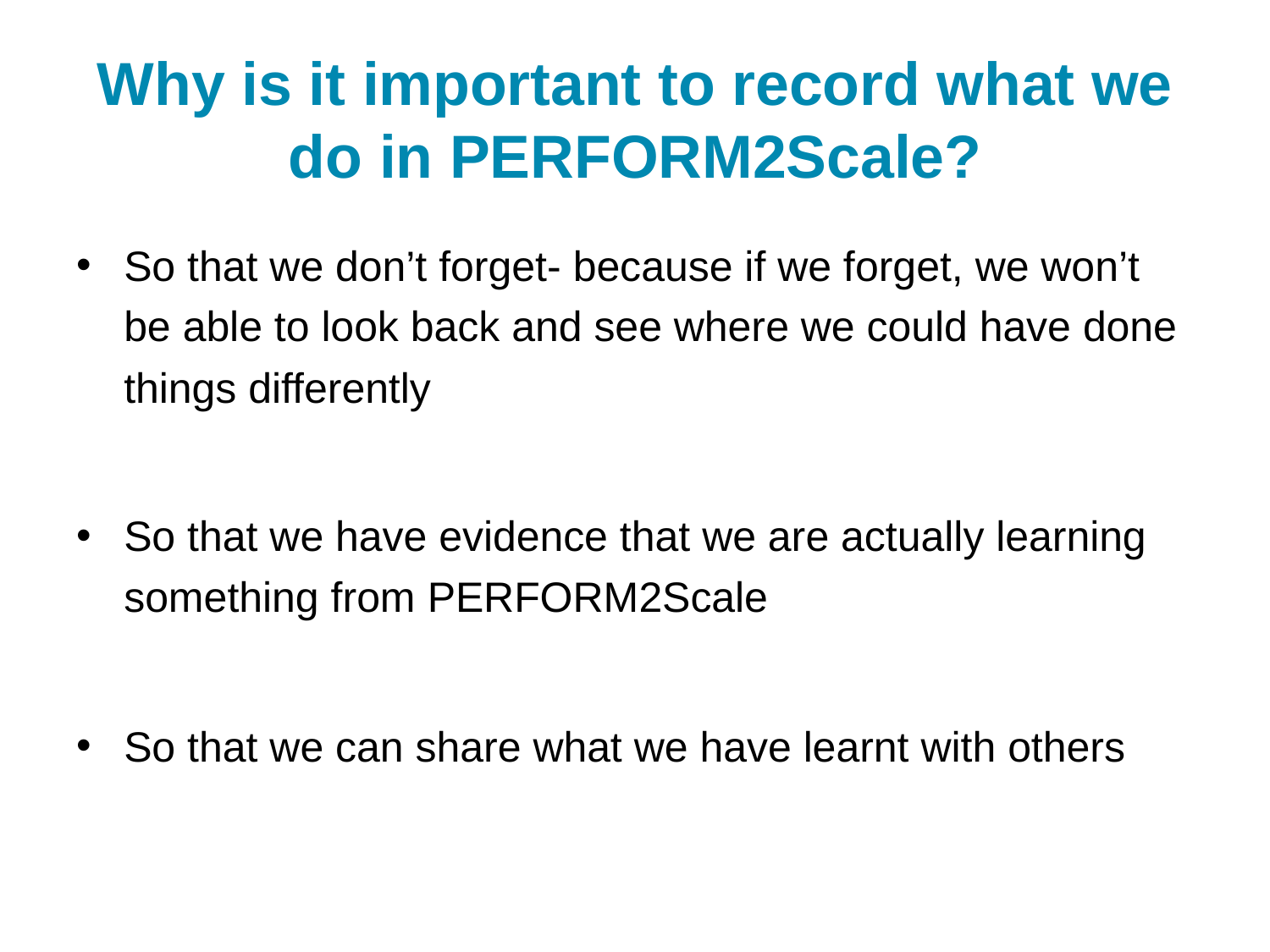

# Why is it important to record what we do in PERFORM2Scale?
So that we don’t forget- because if we forget, we won’t be able to look back and see where we could have done things differently

So that we have evidence that we are actually learning something from PERFORM2Scale

So that we can share what we have learnt with others